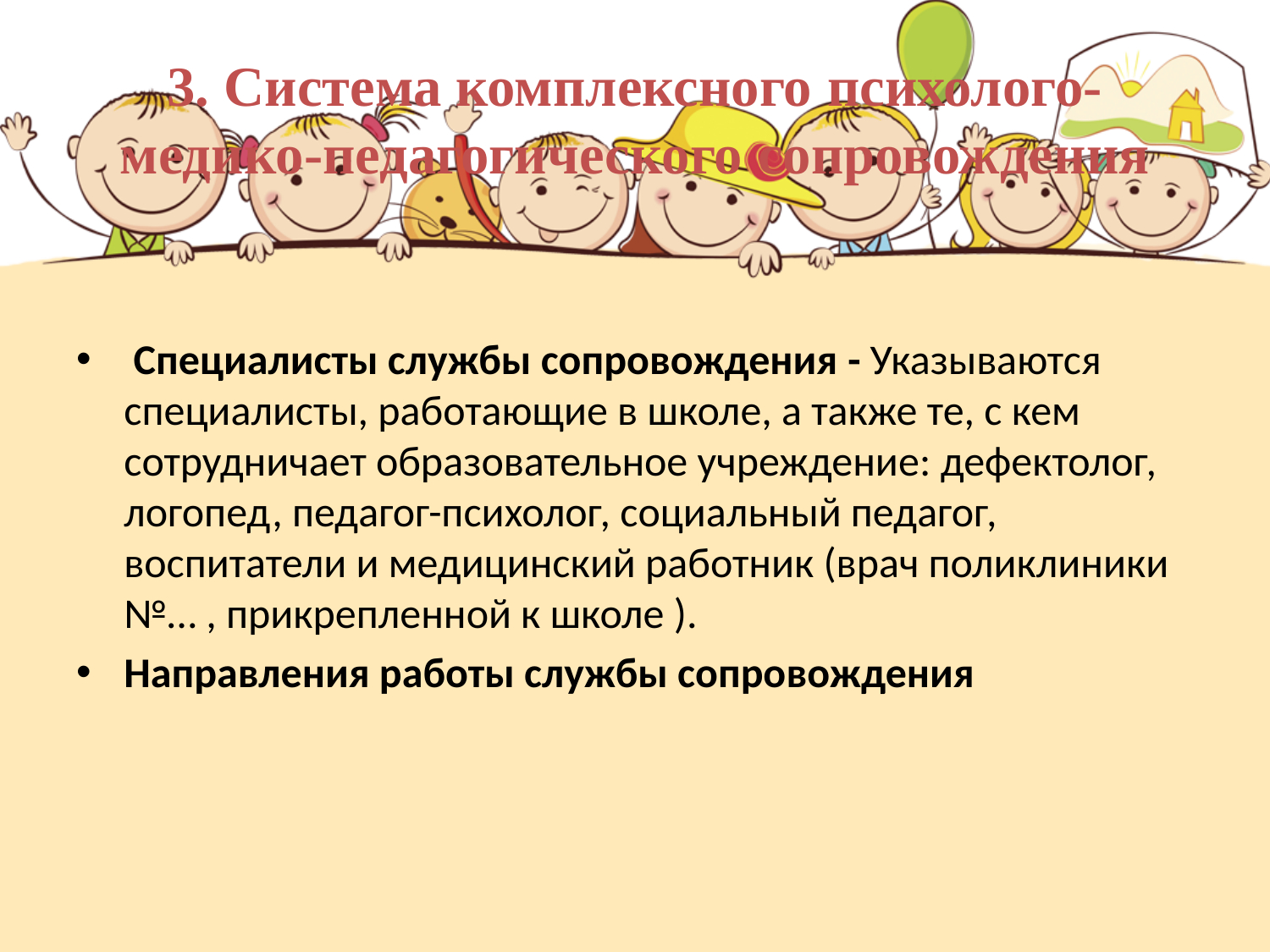

# 3. Система комплексного психолого-медико-педагогического сопровождения
 Специалисты службы сопровождения - Указываются специалисты, работающие в школе, а также те, с кем сотрудничает образовательное учреждение: дефектолог, логопед, педагог-психолог, социальный педагог, воспитатели и медицинский работник (врач поликлиники №… , прикрепленной к школе ).
Направления работы службы сопровождения